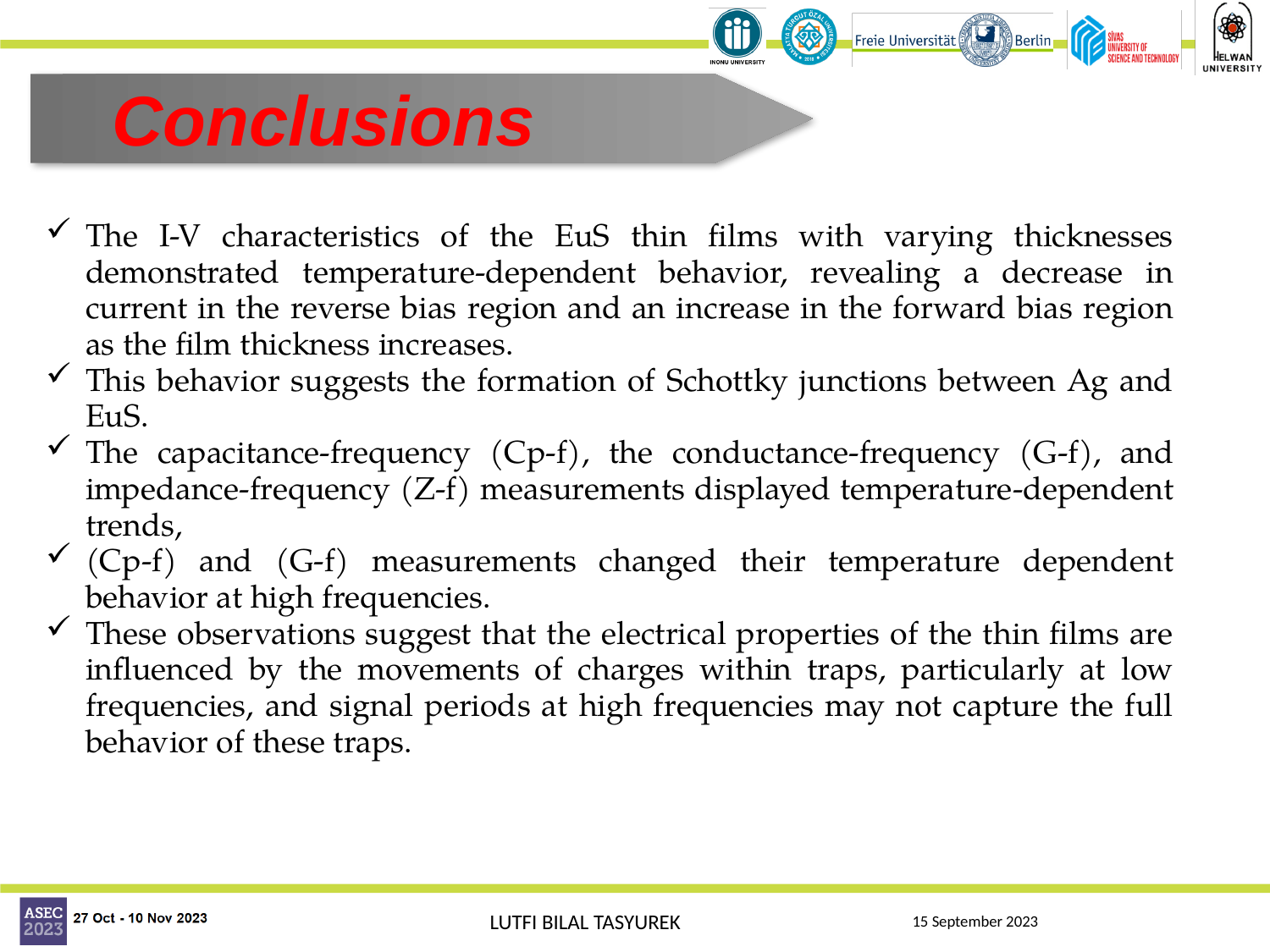

Conclusions
The I-V characteristics of the EuS thin films with varying thicknesses demonstrated temperature-dependent behavior, revealing a decrease in current in the reverse bias region and an increase in the forward bias region as the film thickness increases.
This behavior suggests the formation of Schottky junctions between Ag and EuS.
The capacitance-frequency (Cp-f), the conductance-frequency (G-f), and impedance-frequency (Z-f) measurements displayed temperature-dependent trends,
(Cp-f) and (G-f) measurements changed their temperature dependent behavior at high frequencies.
These observations suggest that the electrical properties of the thin films are influenced by the movements of charges within traps, particularly at low frequencies, and signal periods at high frequencies may not capture the full behavior of these traps.
Lutfı bılal tasyurek
15 September 2023